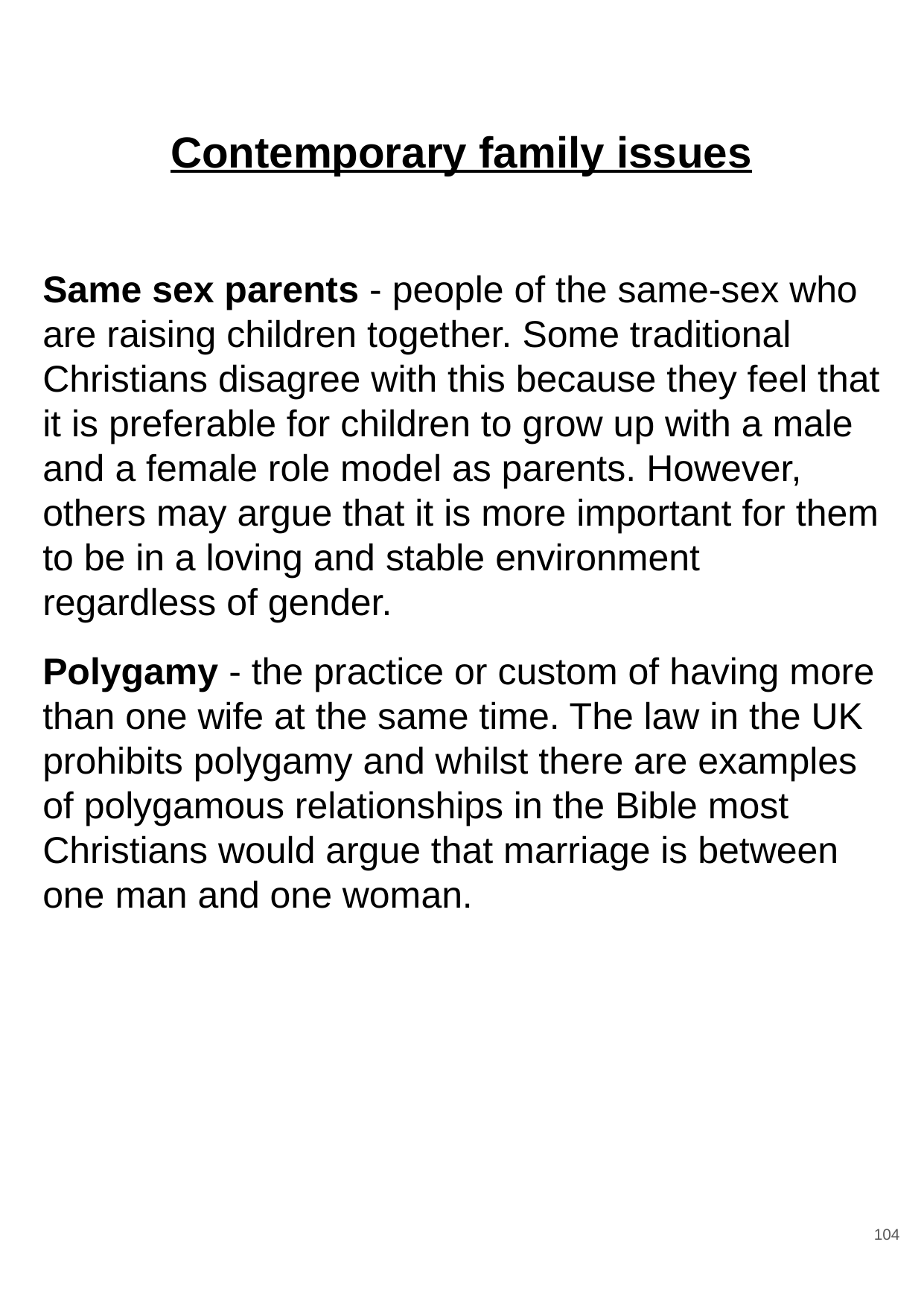

# Contemporary family issues
Same sex parents - people of the same-sex who are raising children together. Some traditional Christians disagree with this because they feel that it is preferable for children to grow up with a male and a female role model as parents. However, others may argue that it is more important for them to be in a loving and stable environment regardless of gender.
Polygamy - the practice or custom of having more than one wife at the same time. The law in the UK prohibits polygamy and whilst there are examples of polygamous relationships in the Bible most Christians would argue that marriage is between one man and one woman.
104